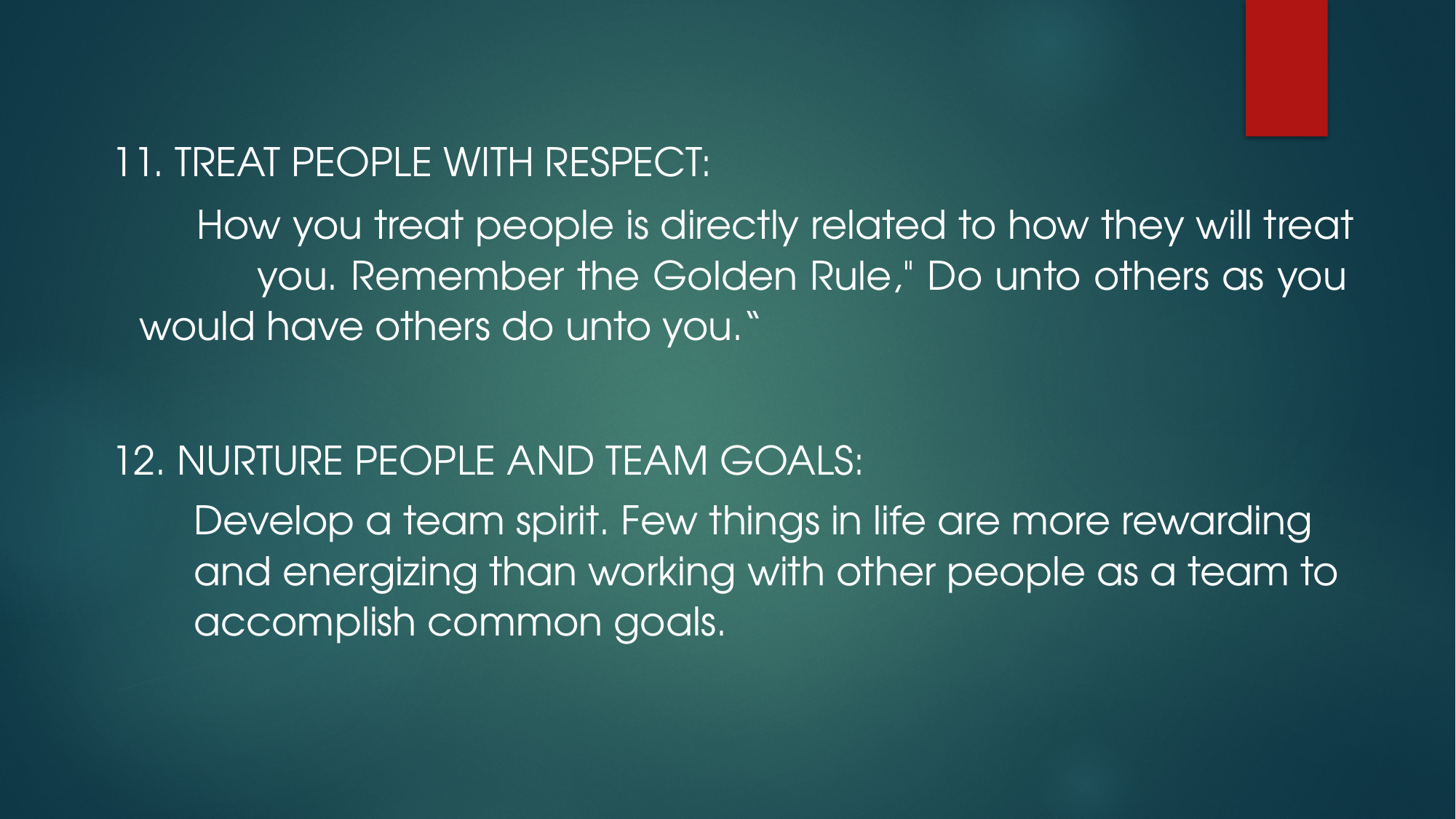

11. TREAT PEOPLE WITH RESPECT:
     How you treat people is directly related to how they will treat       	you. Remember the Golden Rule," Do unto others as you 	would have others do unto you.“

12. NURTURE PEOPLE AND TEAM GOALS:
Develop a team spirit. Few things in life are more rewarding and energizing than working with other people as a team to accomplish common goals.